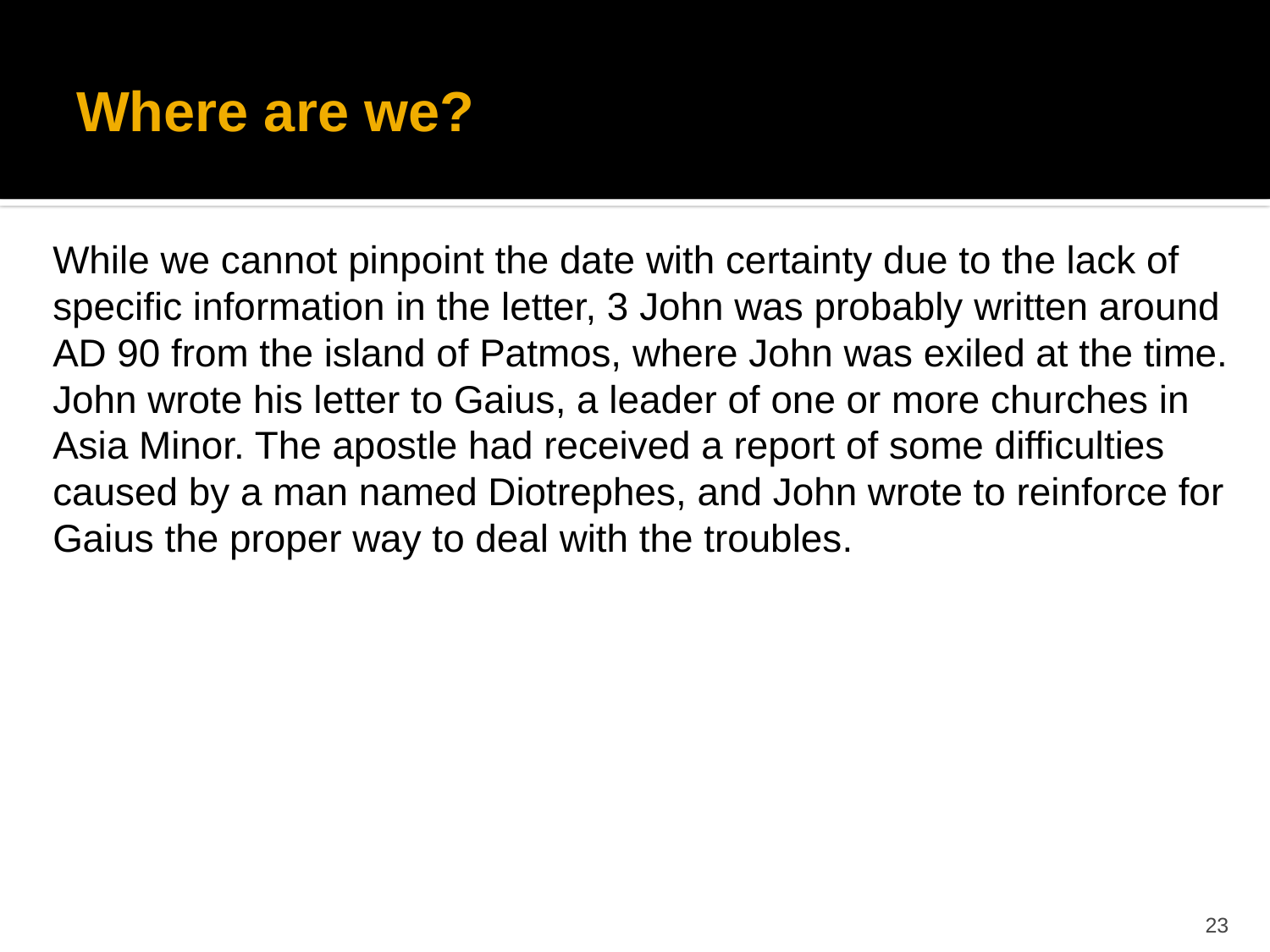

# Where are we?
While we cannot pinpoint the date with certainty due to the lack of specific information in the letter, 3 John was probably written around AD 90 from the island of Patmos, where John was exiled at the time. John wrote his letter to Gaius, a leader of one or more churches in Asia Minor. The apostle had received a report of some difficulties caused by a man named Diotrephes, and John wrote to reinforce for Gaius the proper way to deal with the troubles.

23